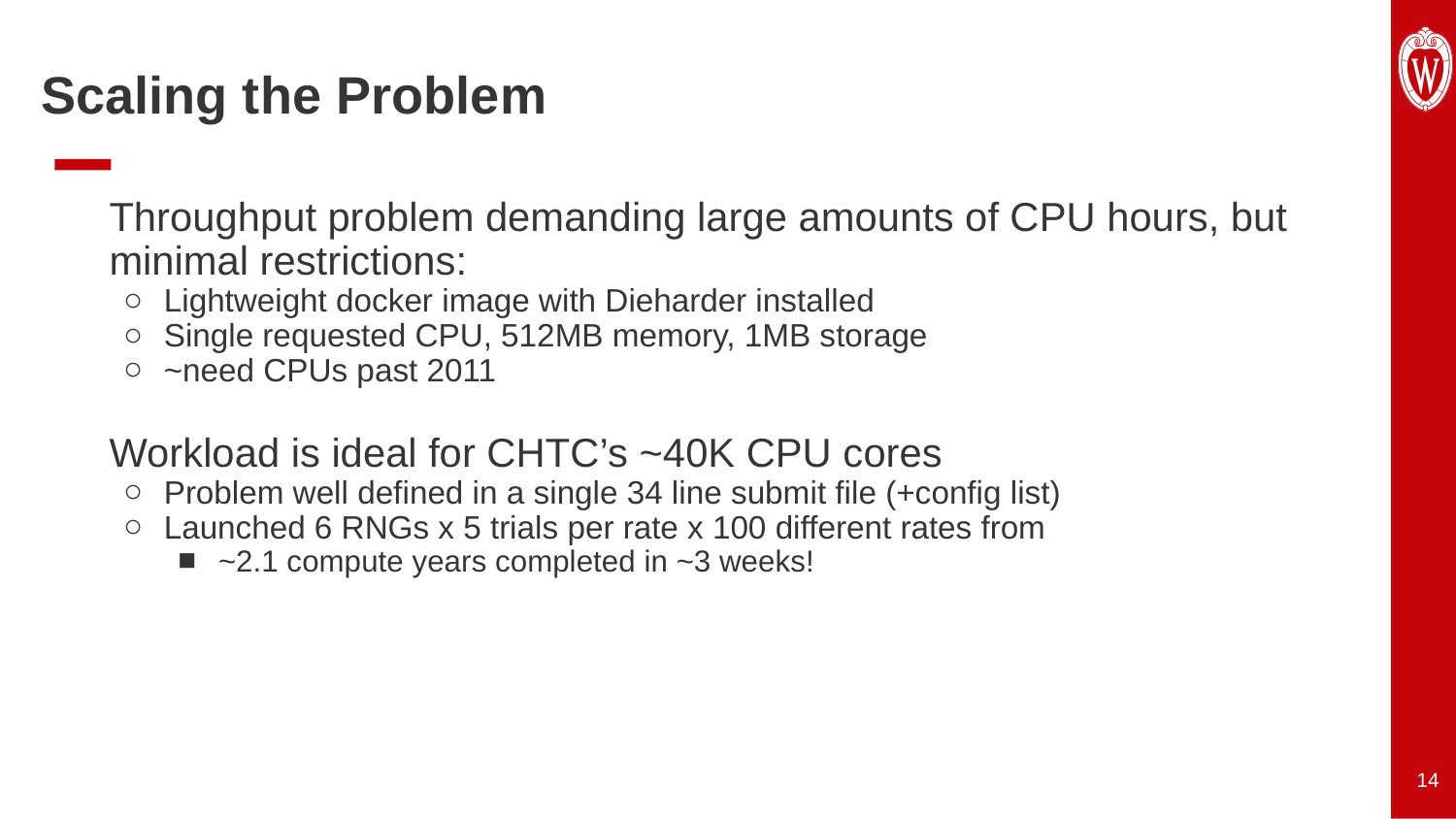

Scaling the Problem
Throughput problem demanding large amounts of CPU hours, but minimal restrictions:
Lightweight docker image with Dieharder installed
Single requested CPU, 512MB memory, 1MB storage
~need CPUs past 2011

Workload is ideal for CHTC’s ~40K CPU cores
Problem well defined in a single 34 line submit file (+config list)
Launched 6 RNGs x 5 trials per rate x 100 different rates from
~2.1 compute years completed in ~3 weeks!

14